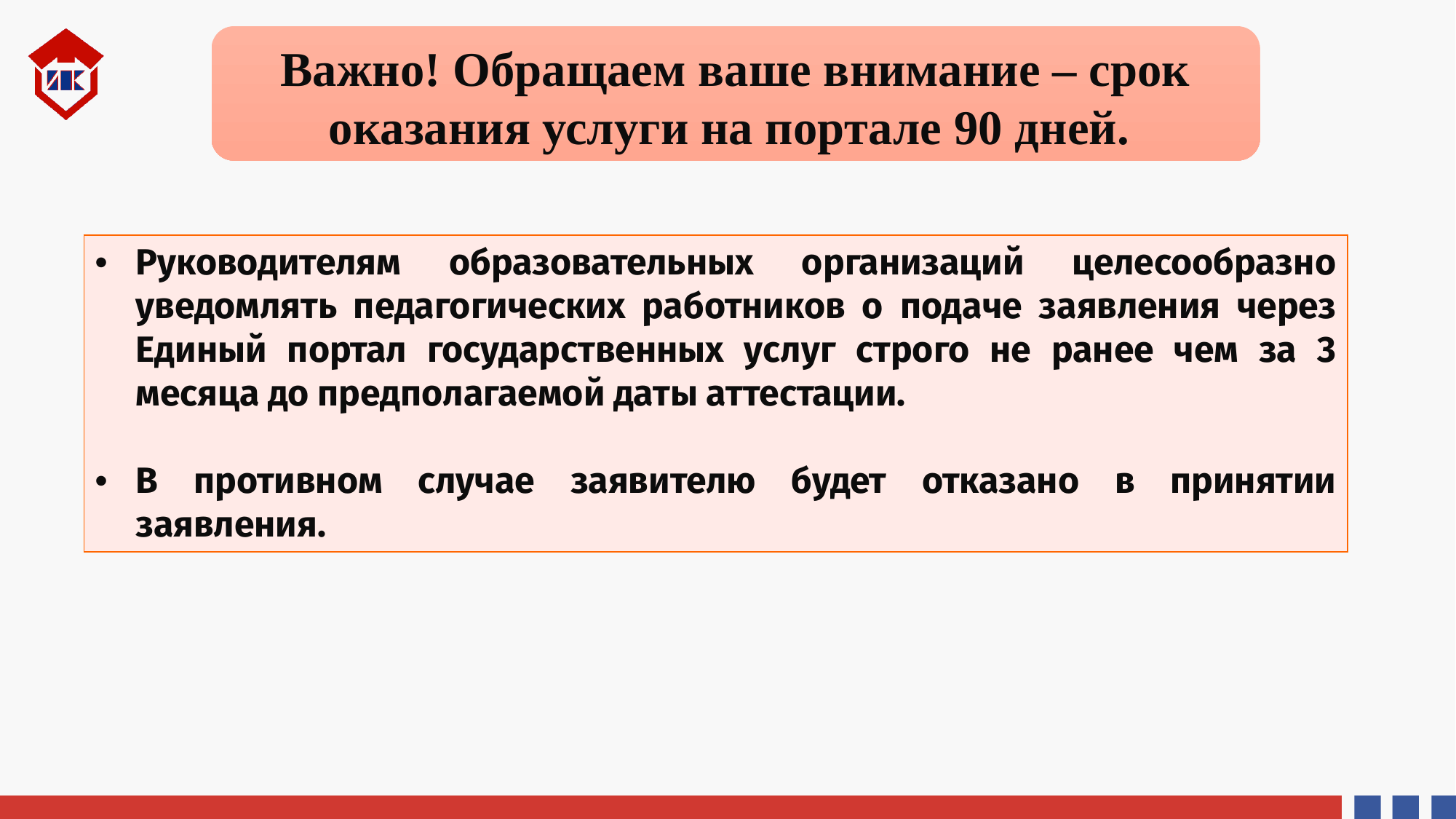

Важно! Обращаем ваше внимание – срок оказания услуги на портале 90 дней.
| Руководителям образовательных организаций целесообразно уведомлять педагогических работников о подаче заявления через Единый портал государственных услуг строго не ранее чем за 3 месяца до предполагаемой даты аттестации. В противном случае заявителю будет отказано в принятии заявления. |
| --- |